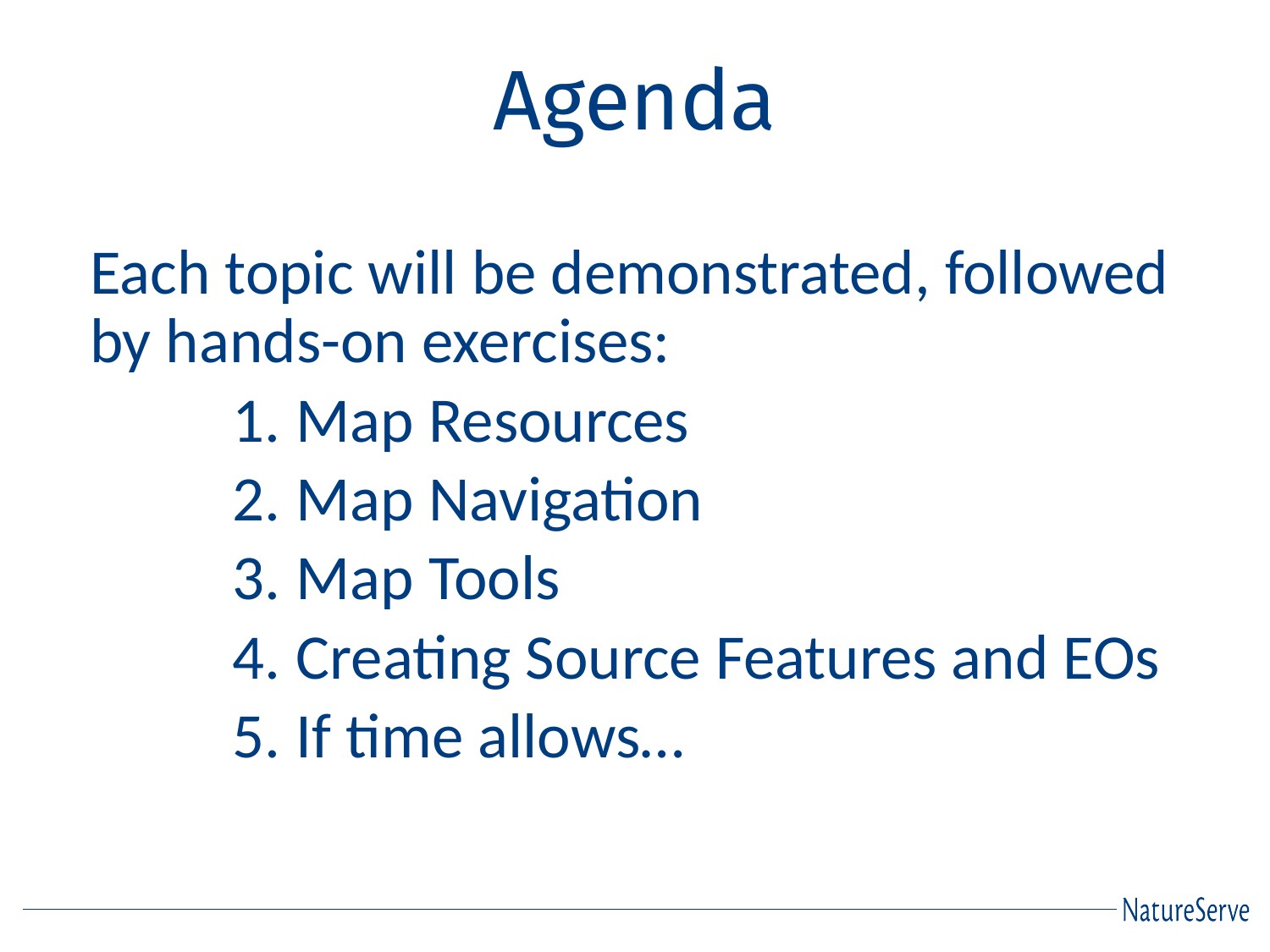

# Agenda
Each topic will be demonstrated, followed by hands-on exercises:
Map Resources
Map Navigation
Map Tools
Creating Source Features and EOs
If time allows…